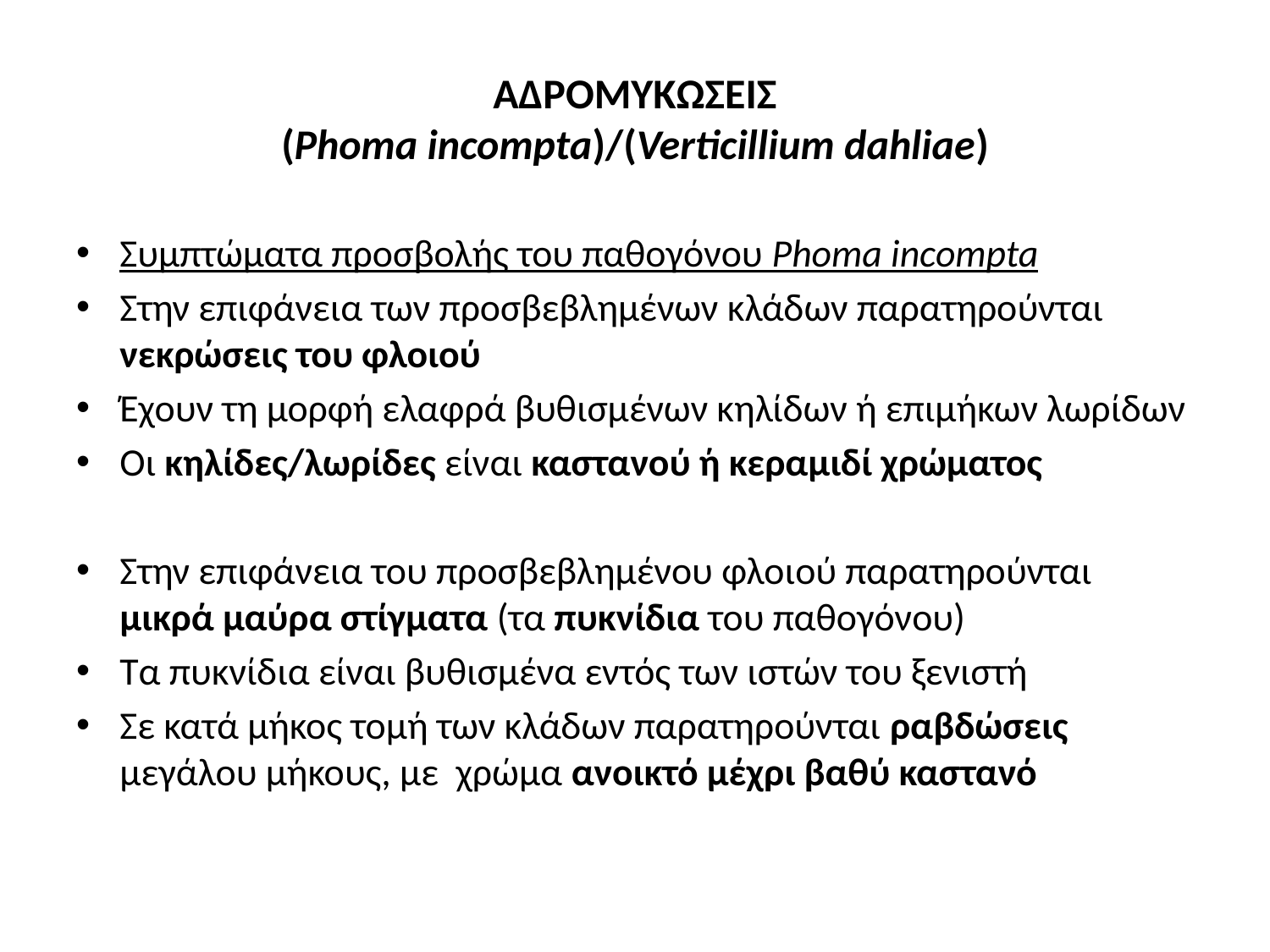

# ΑΔΡΟΜΥΚΩΣΕΙΣ (Phoma incompta)/(Verticillium dahliae)
Συμπτώματα προσβολής του παθογόνου Phoma incompta
Στην επιφάνεια των προσβεβλημένων κλάδων παρατηρούνται νεκρώσεις του φλοιού
Έχουν τη μορφή ελαφρά βυθισμένων κηλίδων ή επιμήκων λωρίδων
Οι κηλίδες/λωρίδες είναι καστανού ή κεραμιδί χρώματος

Στην επιφάνεια του προσβεβλημένου φλοιού παρατηρούνται μικρά μαύρα στίγματα (τα πυκνίδια του παθογόνου)
Τα πυκνίδια είναι βυθισμένα εντός των ιστών του ξενιστή
Σε κατά μήκος τομή των κλάδων παρατηρούνται ραβδώσεις μεγάλου μήκους, με  χρώμα ανοικτό μέχρι βαθύ καστανό